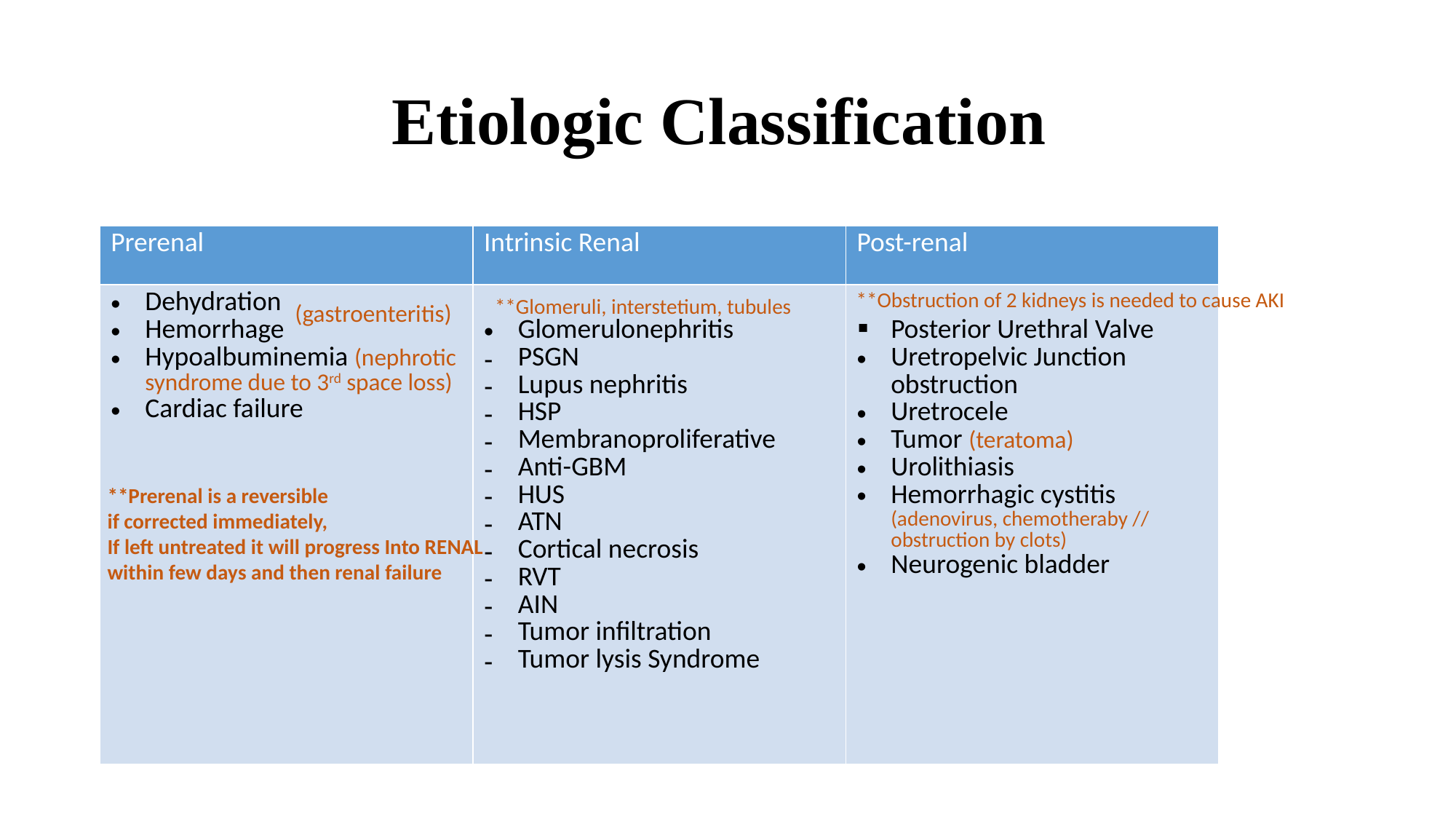

# Etiologic Classification
| Prerenal | Intrinsic Renal | Post-renal |
| --- | --- | --- |
| Dehydration Hemorrhage Hypoalbuminemia (nephrotic syndrome due to 3rd space loss) Cardiac failure | Glomerulonephritis PSGN Lupus nephritis HSP Membranoproliferative Anti-GBM HUS ATN Cortical necrosis RVT AIN Tumor infiltration Tumor lysis Syndrome | Posterior Urethral Valve Uretropelvic Junction obstruction Uretrocele Tumor (teratoma) Urolithiasis Hemorrhagic cystitis (adenovirus, chemotheraby // obstruction by clots) Neurogenic bladder |
**Obstruction of 2 kidneys is needed to cause AKI
**Glomeruli, interstetium, tubules
(gastroenteritis)
**Prerenal is a reversible
if corrected immediately,
If left untreated it will progress Into RENAL
within few days and then renal failure